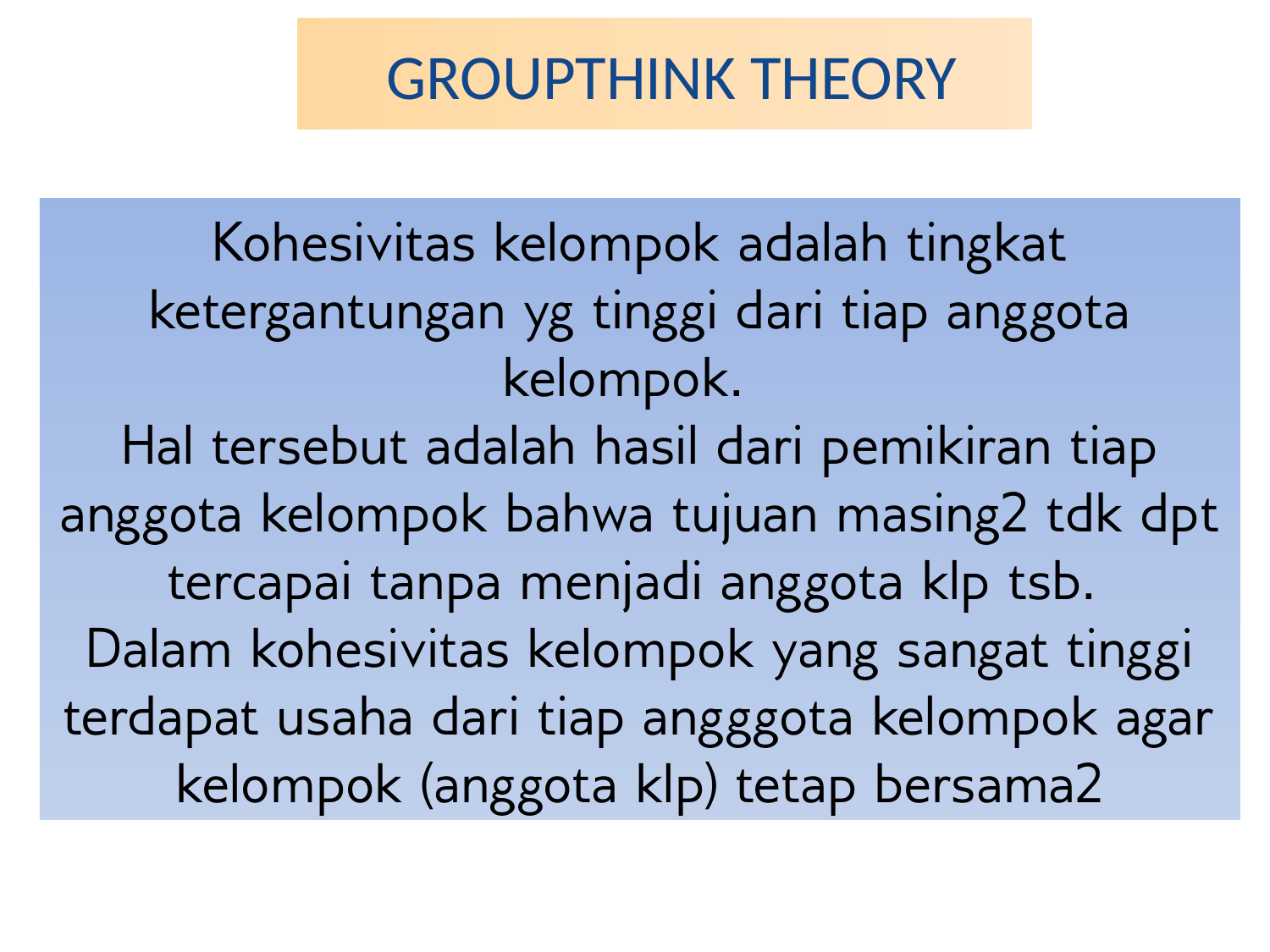

# GROUPTHINK THEORY
Kohesivitas kelompok adalah tingkat ketergantungan yg tinggi dari tiap anggota kelompok.
Hal tersebut adalah hasil dari pemikiran tiap anggota kelompok bahwa tujuan masing2 tdk dpt tercapai tanpa menjadi anggota klp tsb.
Dalam kohesivitas kelompok yang sangat tinggi terdapat usaha dari tiap angggota kelompok agar kelompok (anggota klp) tetap bersama2